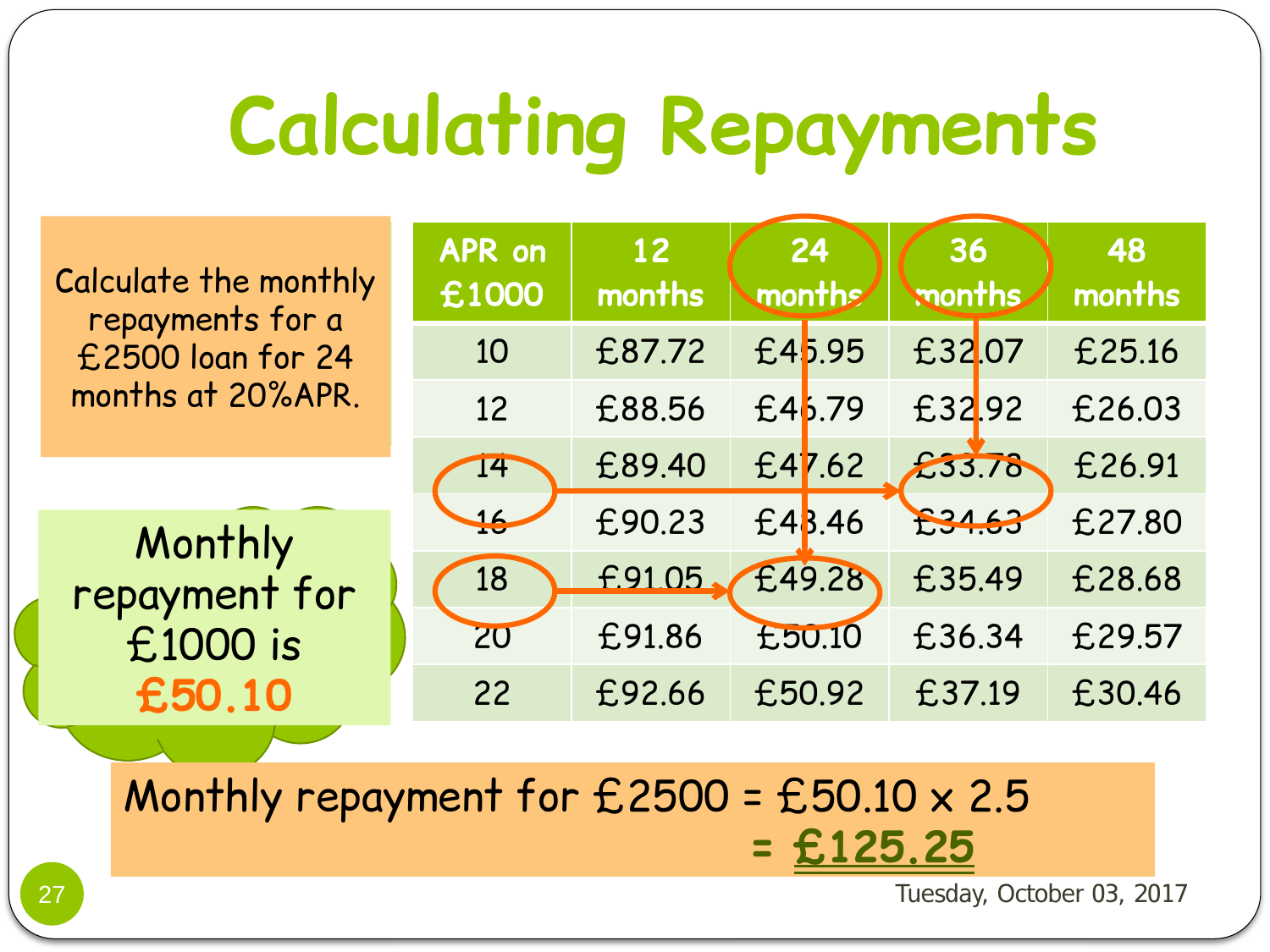

# Calculating Repayments

Calculate the monthly repayments for a £2500 loan for 24 months at 20%APR.

What is the monthly repayment on a loan of £1000, over 36 months with an APR of 16% ?

| APR on £1000 | 12 months | 24 months | 36 months | 48 months |
| --- | --- | --- | --- | --- |
| 10 | £87.72 | £45.95 | £32.07 | £25.16 |
| 12 | £88.56 | £46.79 | £32.92 | £26.03 |
| 14 | £89.40 | £47.62 | £33.78 | £26.91 |
| 16 | £90.23 | £48.46 | £34.63 | £27.80 |
| 18 | £91.05 | £49.28 | £35.49 | £28.68 |
| 20 | £91.86 | £50.10 | £36.34 | £29.57 |
| 22 | £92.66 | £50.92 | £37.19 | £30.46 |

Monthly repayments = £34.63
Monthly repayment for £1000 is £50.10

Monthly repayment for £2500 = £50.10 x 2.5
                                  = £125.25
Tuesday, October 03, 2017
27